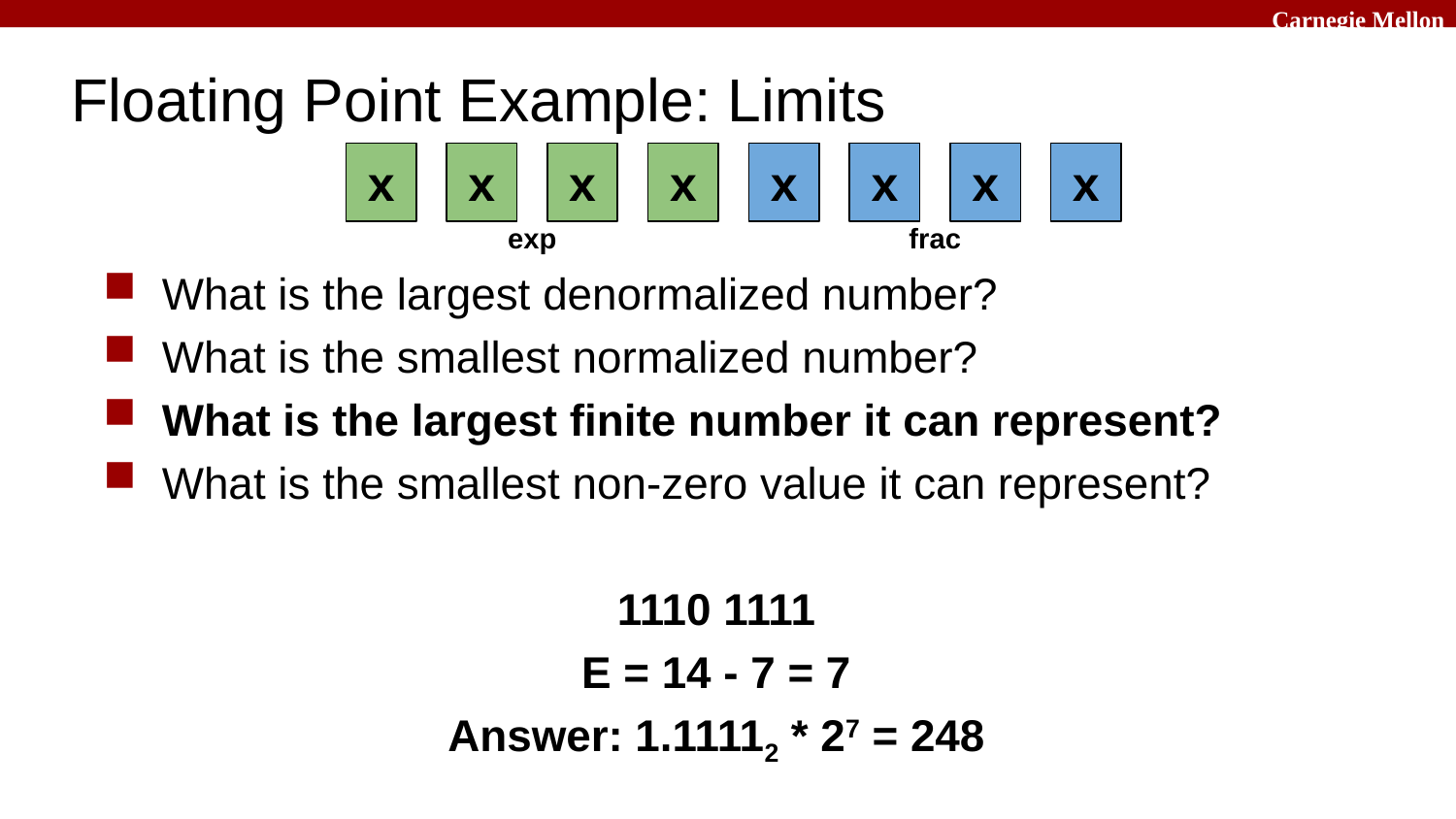

# Floating Point Example: Limits
x
x
x
x
x
x
x
x
exp
frac
What is the largest denormalized number?
What is the smallest normalized number?
What is the largest finite number it can represent?
What is the smallest non-zero value it can represent?

1110 1111
E = 14 - 7 = 7
Answer: 1.11112 * 27 = 248